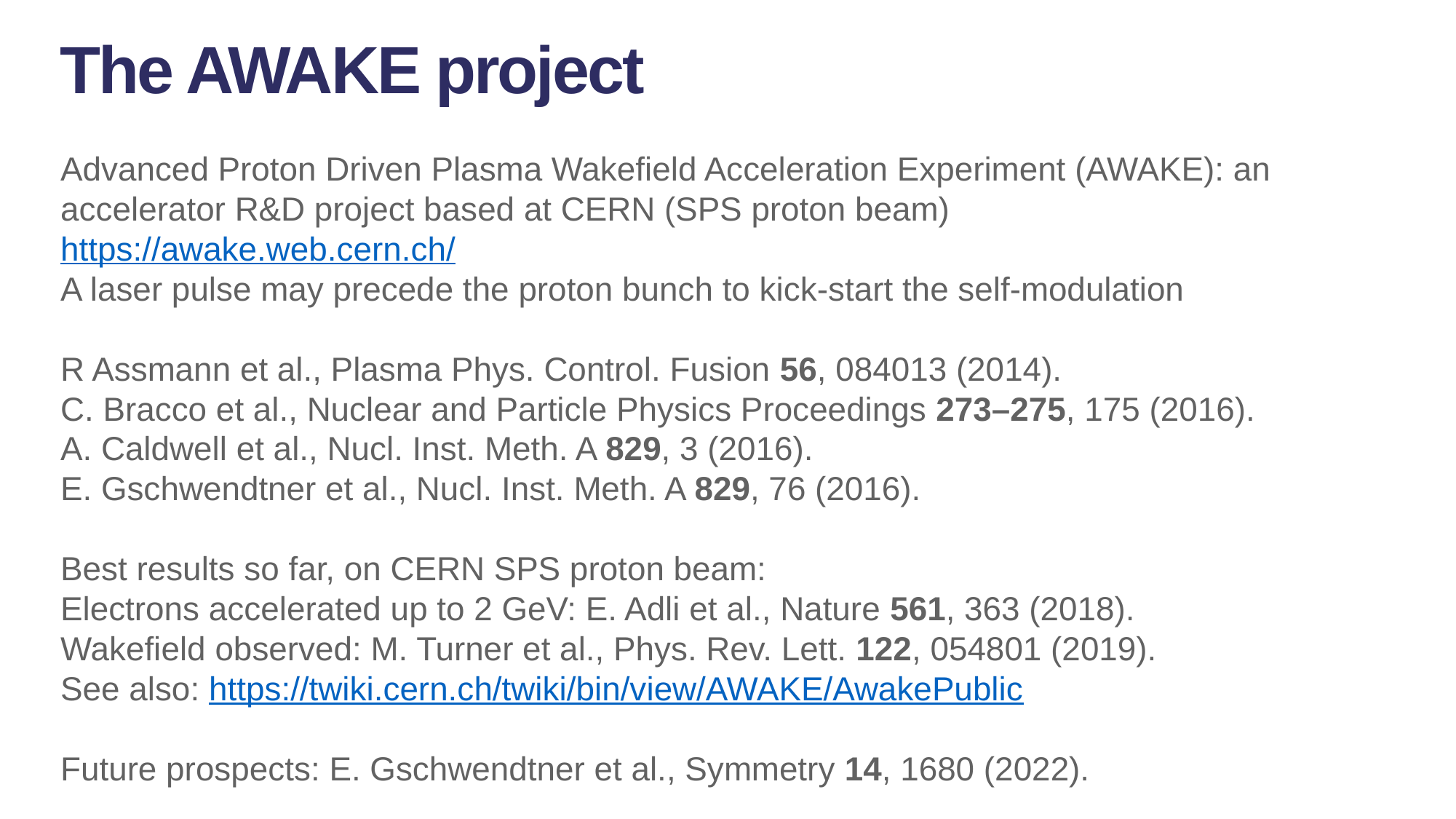

The AWAKE project
Advanced Proton Driven Plasma Wakefield Acceleration Experiment (AWAKE): an accelerator R&D project based at CERN (SPS proton beam)
https://awake.web.cern.ch/
A laser pulse may precede the proton bunch to kick-start the self-modulation

R Assmann et al., Plasma Phys. Control. Fusion 56, 084013 (2014).
C. Bracco et al., Nuclear and Particle Physics Proceedings 273–275, 175 (2016).
A. Caldwell et al., Nucl. Inst. Meth. A 829, 3 (2016).
E. Gschwendtner et al., Nucl. Inst. Meth. A 829, 76 (2016).

Best results so far, on CERN SPS proton beam:
Electrons accelerated up to 2 GeV: E. Adli et al., Nature 561, 363 (2018).
Wakefield observed: M. Turner et al., Phys. Rev. Lett. 122, 054801 (2019).
See also: https://twiki.cern.ch/twiki/bin/view/AWAKE/AwakePublic

Future prospects: E. Gschwendtner et al., Symmetry 14, 1680 (2022).